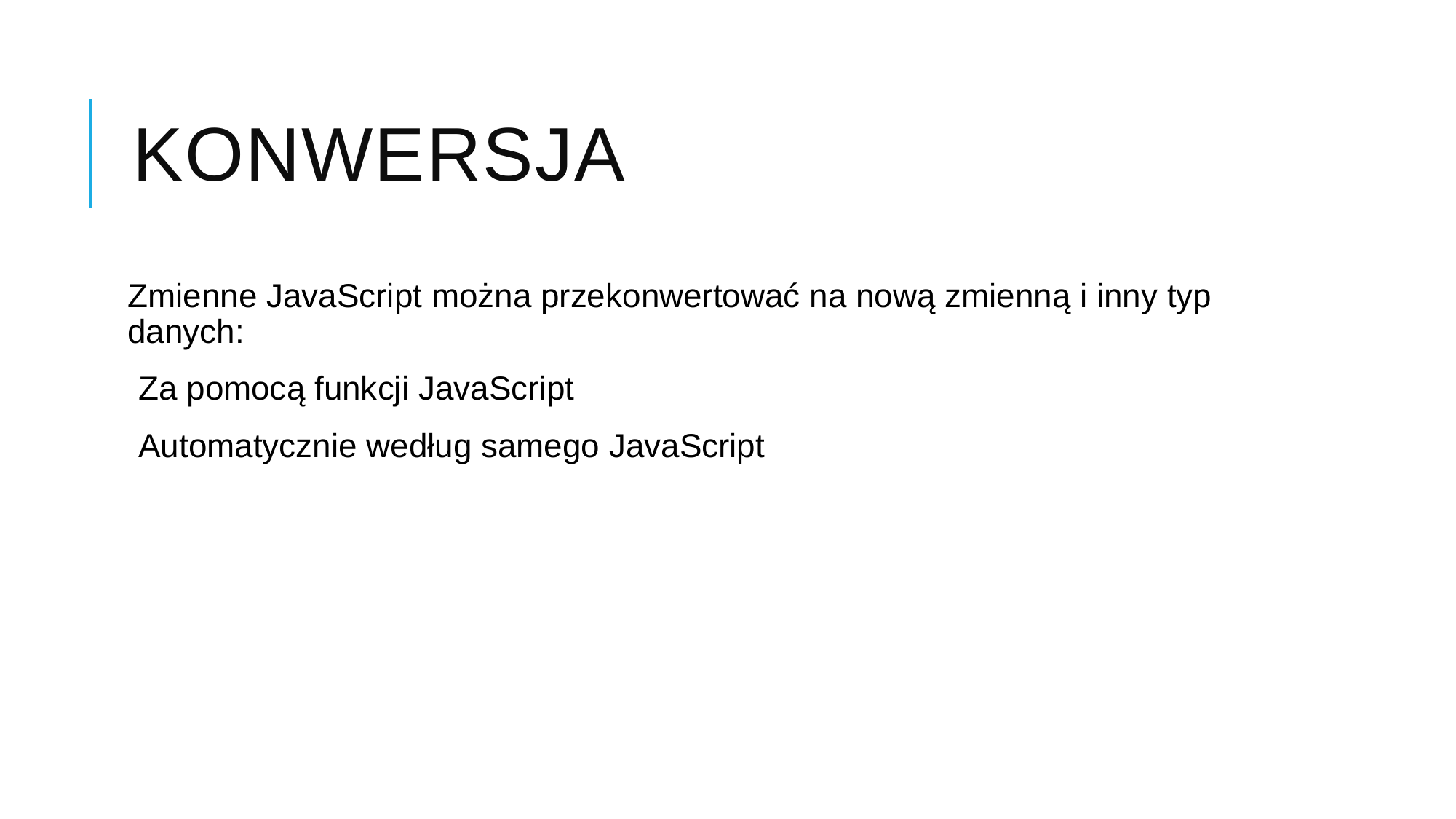

# Konwersja
Zmienne JavaScript można przekonwertować na nową zmienną i inny typ danych:
Za pomocą funkcji JavaScript
Automatycznie według samego JavaScript